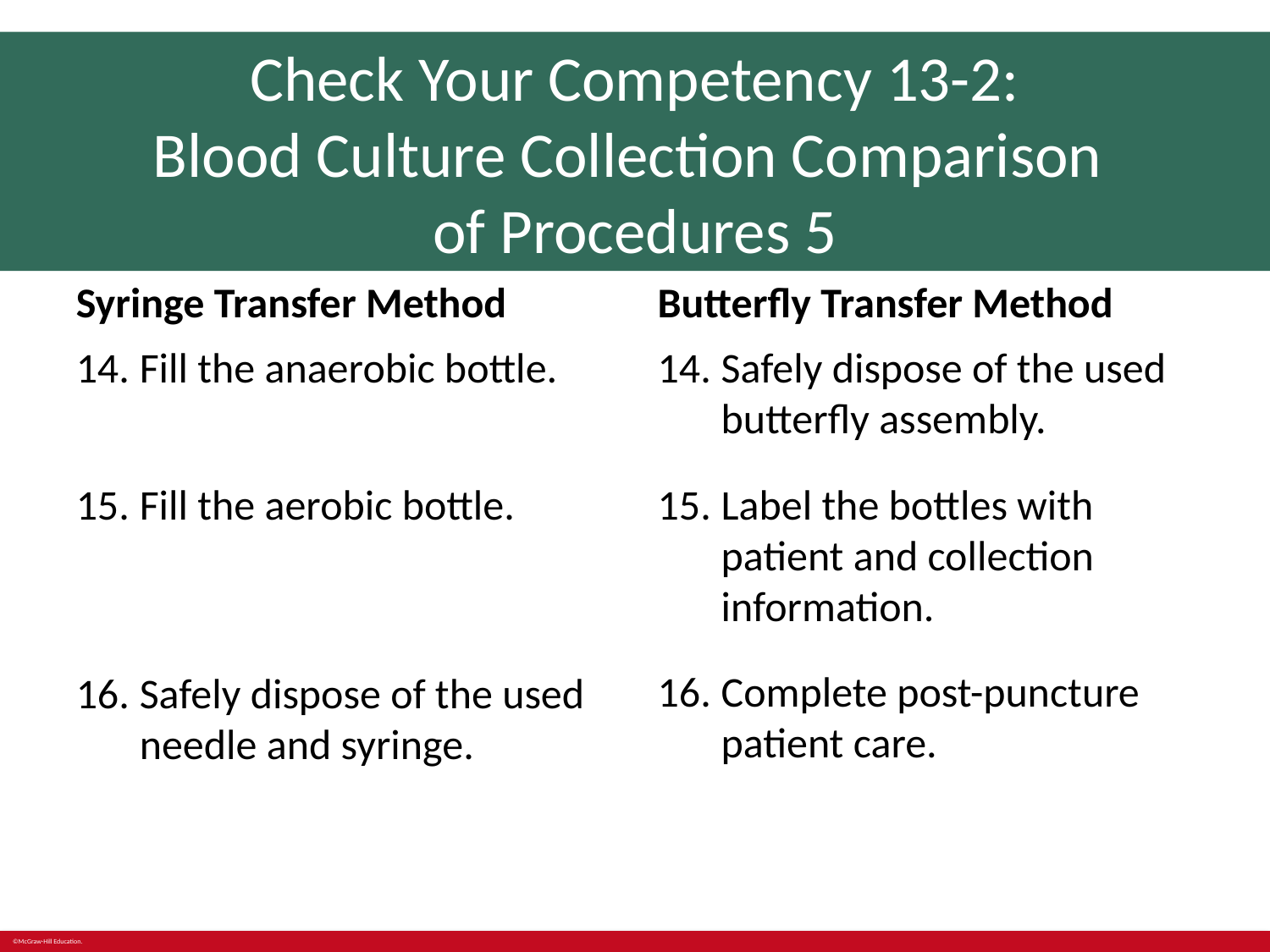

# Check Your Competency 13-2: Blood Culture Collection Comparison of Procedures 5
Syringe Transfer Method
Butterfly Transfer Method
Fill the anaerobic bottle.
Fill the aerobic bottle.

Safely dispose of the used needle and syringe.

Safely dispose of the used butterfly assembly.
Label the bottles with patient and collection information.
Complete post-puncture patient care.